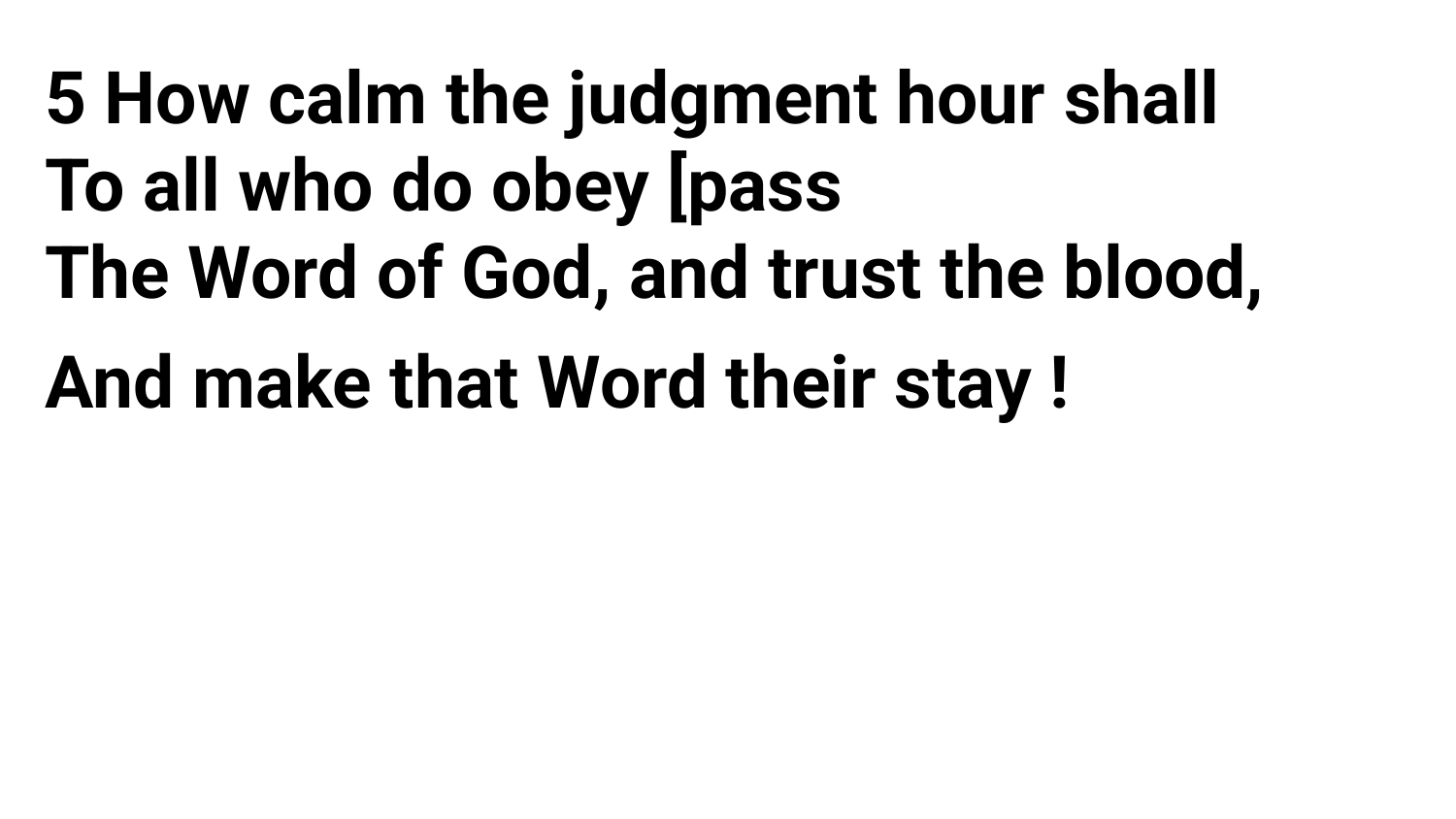

5 How calm the judgment hour shall
To all who do obey [pass
The Word of God, and trust the blood,
And make that Word their stay !